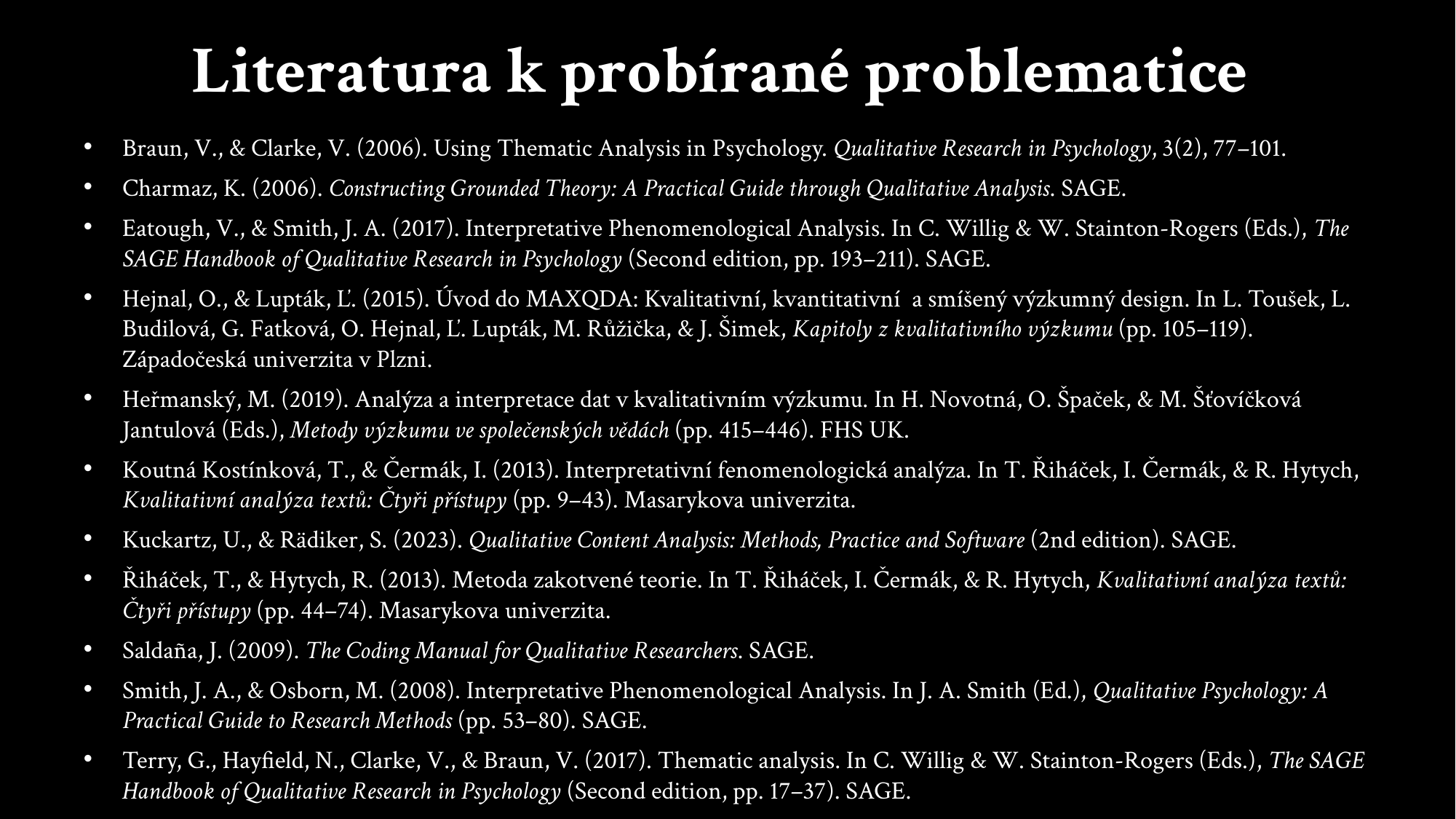

# Literatura k probírané problematice
Braun, V., & Clarke, V. (2006). Using Thematic Analysis in Psychology. Qualitative Research in Psychology, 3(2), 77–101.
Charmaz, K. (2006). Constructing Grounded Theory: A Practical Guide through Qualitative Analysis. SAGE.
Eatough, V., & Smith, J. A. (2017). Interpretative Phenomenological Analysis. In C. Willig & W. Stainton-Rogers (Eds.), The SAGE Handbook of Qualitative Research in Psychology (Second edition, pp. 193–211). SAGE.
Hejnal, O., & Lupták, Ľ. (2015). Úvod do MAXQDA: Kvalitativní, kvantitativní  a smíšený výzkumný design. In L. Toušek, L. Budilová, G. Fatková, O. Hejnal, Ľ. Lupták, M. Růžička, & J. Šimek, Kapitoly z kvalitativního výzkumu (pp. 105–119). Západočeská univerzita v Plzni.
Heřmanský, M. (2019). Analýza a interpretace dat v kvalitativním výzkumu. In H. Novotná, O. Špaček, & M. Šťovíčková Jantulová (Eds.), Metody výzkumu ve společenských vědách (pp. 415–446). FHS UK.
Koutná Kostínková, T., & Čermák, I. (2013). Interpretativní fenomenologická analýza. In T. Řiháček, I. Čermák, & R. Hytych, Kvalitativní analýza textů: Čtyři přístupy (pp. 9–43). Masarykova univerzita.
Kuckartz, U., & Rädiker, S. (2023). Qualitative Content Analysis: Methods, Practice and Software (2nd edition). SAGE.
Řiháček, T., & Hytych, R. (2013). Metoda zakotvené teorie. In T. Řiháček, I. Čermák, & R. Hytych, Kvalitativní analýza textů: Čtyři přístupy (pp. 44–74). Masarykova univerzita.
Saldaña, J. (2009). The Coding Manual for Qualitative Researchers. SAGE.
Smith, J. A., & Osborn, M. (2008). Interpretative Phenomenological Analysis. In J. A. Smith (Ed.), Qualitative Psychology: A Practical Guide to Research Methods (pp. 53–80). SAGE.
Terry, G., Hayfield, N., Clarke, V., & Braun, V. (2017). Thematic analysis. In C. Willig & W. Stainton-Rogers (Eds.), The SAGE Handbook of Qualitative Research in Psychology (Second edition, pp. 17–37). SAGE.